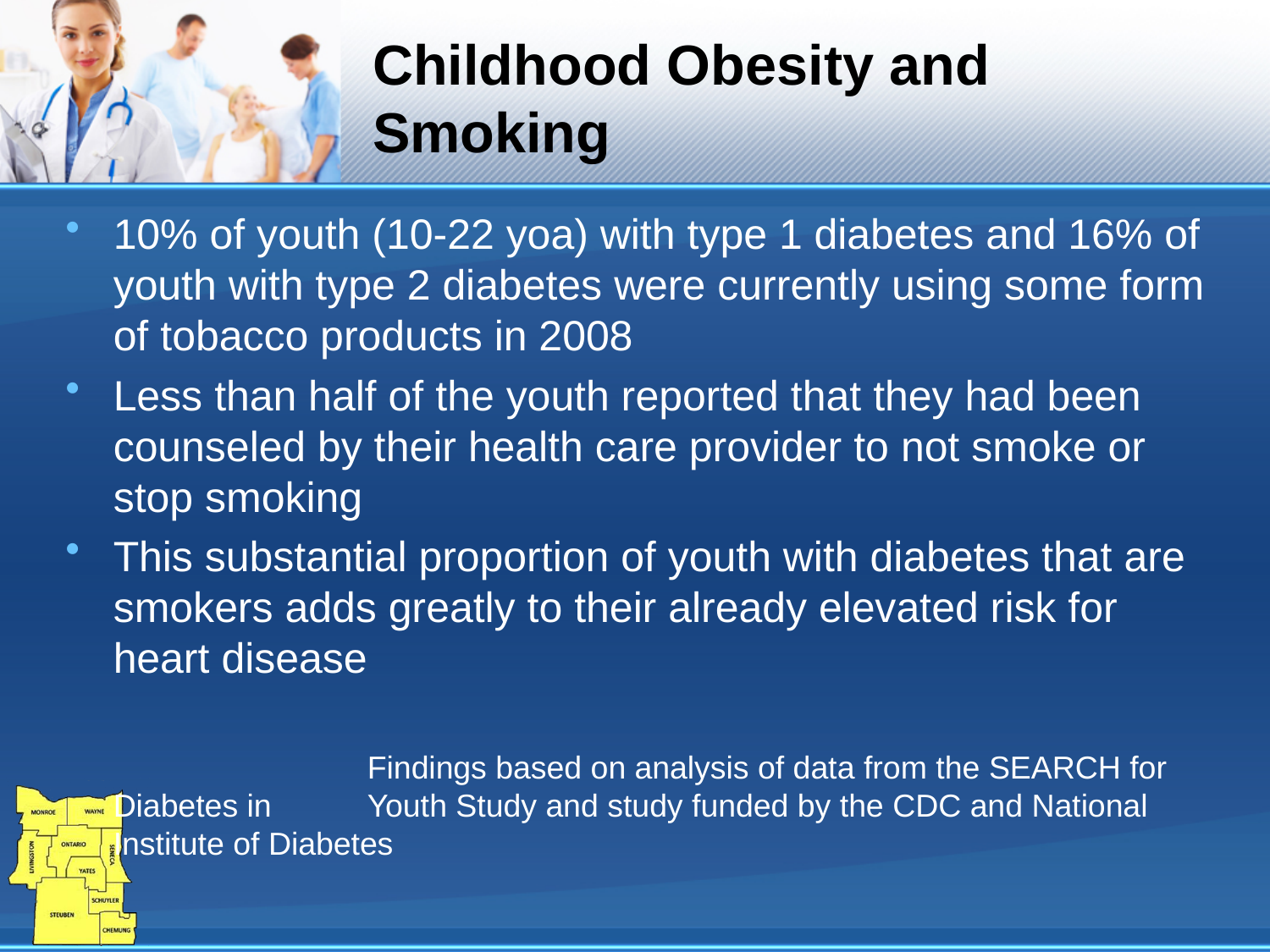

# Childhood Obesity and Smoking
10% of youth (10-22 yoa) with type 1 diabetes and 16% of youth with type 2 diabetes were currently using some form of tobacco products in 2008
Less than half of the youth reported that they had been counseled by their health care provider to not smoke or stop smoking
This substantial proportion of youth with diabetes that are smokers adds greatly to their already elevated risk for heart disease

			Findings based on analysis of data from the SEARCH for Diabetes in   	Youth Study and study funded by the CDC and National Institute of Diabetes